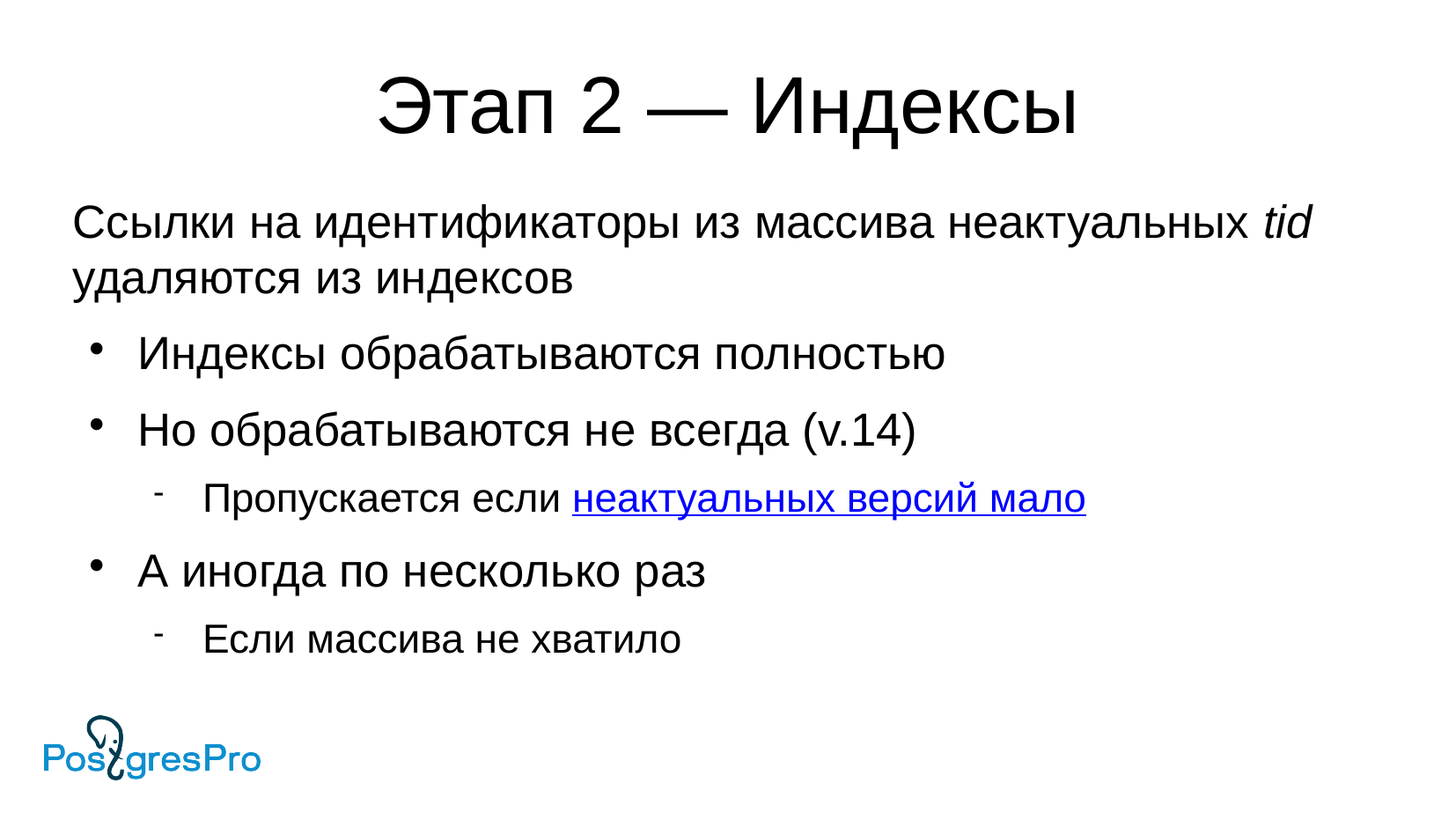

Этап 2 — Индексы
Ссылки на идентификаторы из массива неактуальных tid удаляются из индексов
Индексы обрабатываются полностью
Но обрабатываются не всегда (v.14)
Пропускается если неактуальных версий мало
А иногда по несколько раз
Если массива не хватило